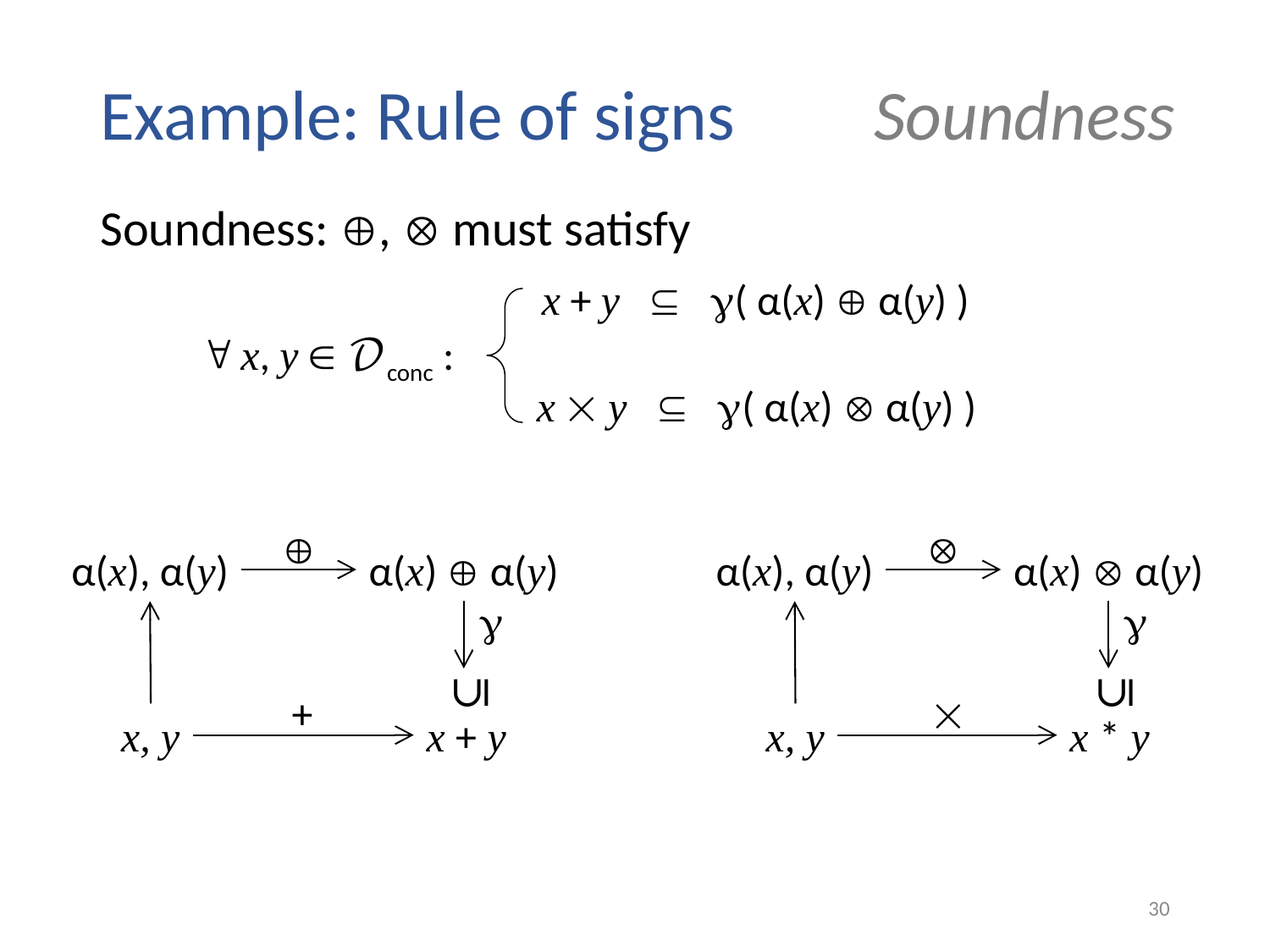

# Example: Rule of signs
Soundness
Soundness: ⊕, ⊗ must satisfy
x + y   ⊆   γ( α(x) ⊕ α(y) )

∀ x, y ∈ 𝒟conc :
x × y   ⊆   γ( α(x) ⊗ α(y) )
⊕
⊗
α(x), α(y)
α(x) ⊕ α(y)
α(x), α(y)
α(x) ⊗ α(y)
γ
γ
⊆
⊆
+
×
x + y
x * y
x, y
x, y
30